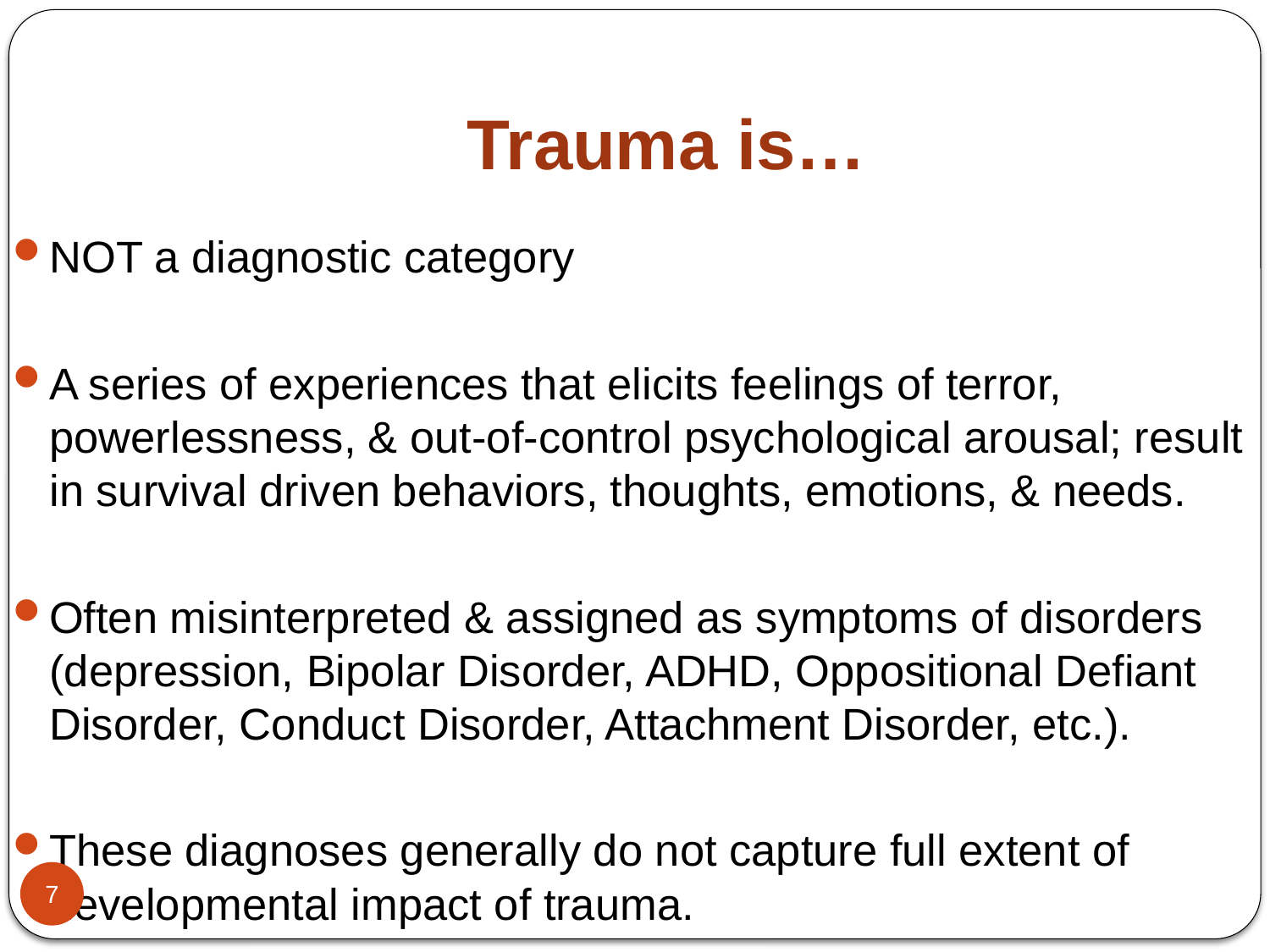

# Trauma is…
NOT a diagnostic category

A series of experiences that elicits feelings of terror, powerlessness, & out-of-control psychological arousal; result in survival driven behaviors, thoughts, emotions, & needs.

Often misinterpreted & assigned as symptoms of disorders (depression, Bipolar Disorder, ADHD, Oppositional Defiant Disorder, Conduct Disorder, Attachment Disorder, etc.).

These diagnoses generally do not capture full extent of developmental impact of trauma.
7